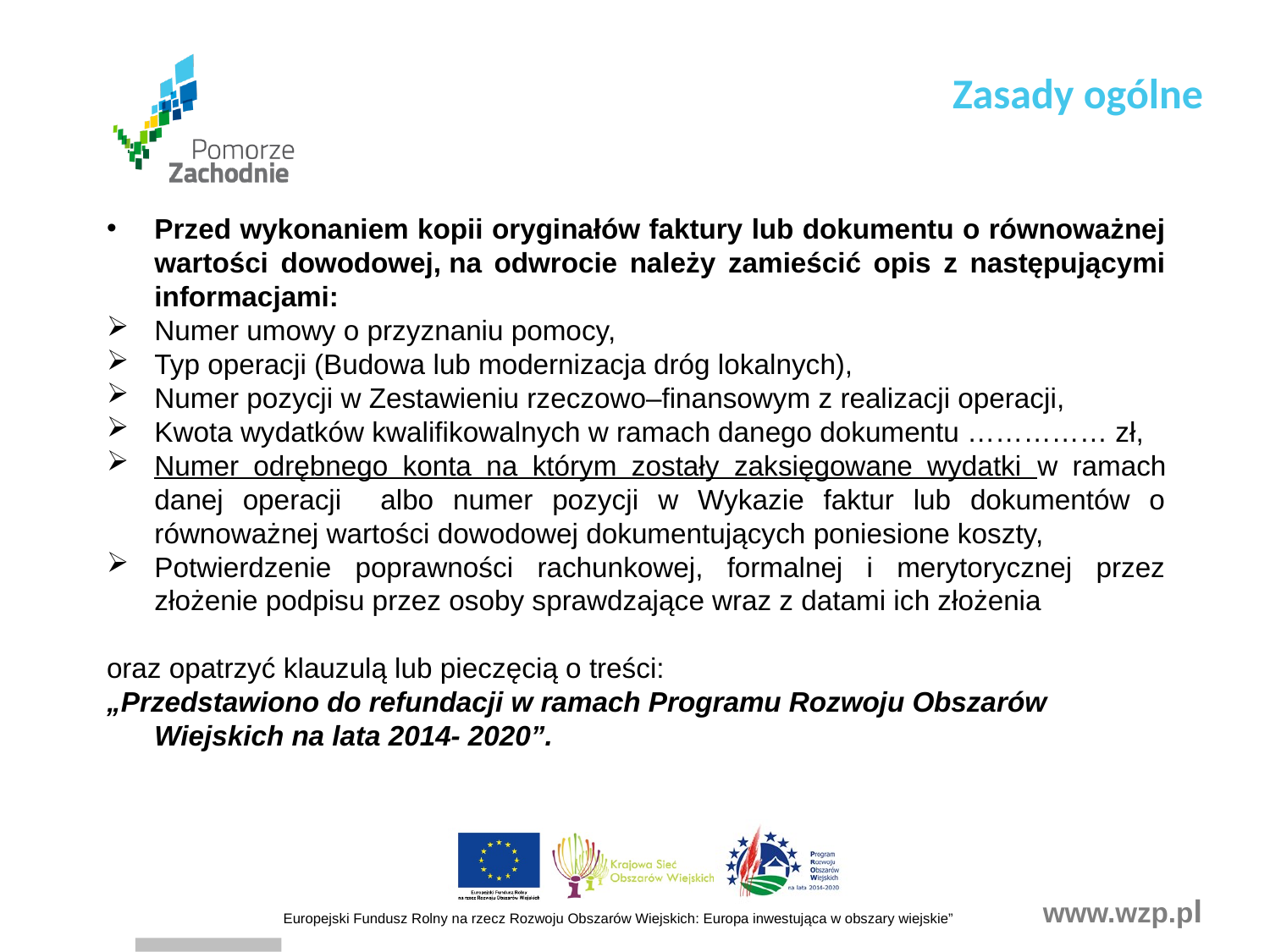

Zasady ogólne
Przed wykonaniem kopii oryginałów faktury lub dokumentu o równoważnej wartości dowodowej, na odwrocie należy zamieścić opis z następującymi informacjami:
Numer umowy o przyznaniu pomocy,
Typ operacji (Budowa lub modernizacja dróg lokalnych),
Numer pozycji w Zestawieniu rzeczowo–finansowym z realizacji operacji,
Kwota wydatków kwalifikowalnych w ramach danego dokumentu …………… zł,
Numer odrębnego konta na którym zostały zaksięgowane wydatki w ramach danej operacji  albo numer pozycji w Wykazie faktur lub dokumentów o równoważnej wartości dowodowej dokumentujących poniesione koszty,
Potwierdzenie poprawności rachunkowej, formalnej i merytorycznej przez złożenie podpisu przez osoby sprawdzające wraz z datami ich złożenia

oraz opatrzyć klauzulą lub pieczęcią o treści:
„Przedstawiono do refundacji w ramach Programu Rozwoju Obszarów Wiejskich na lata 2014- 2020”.